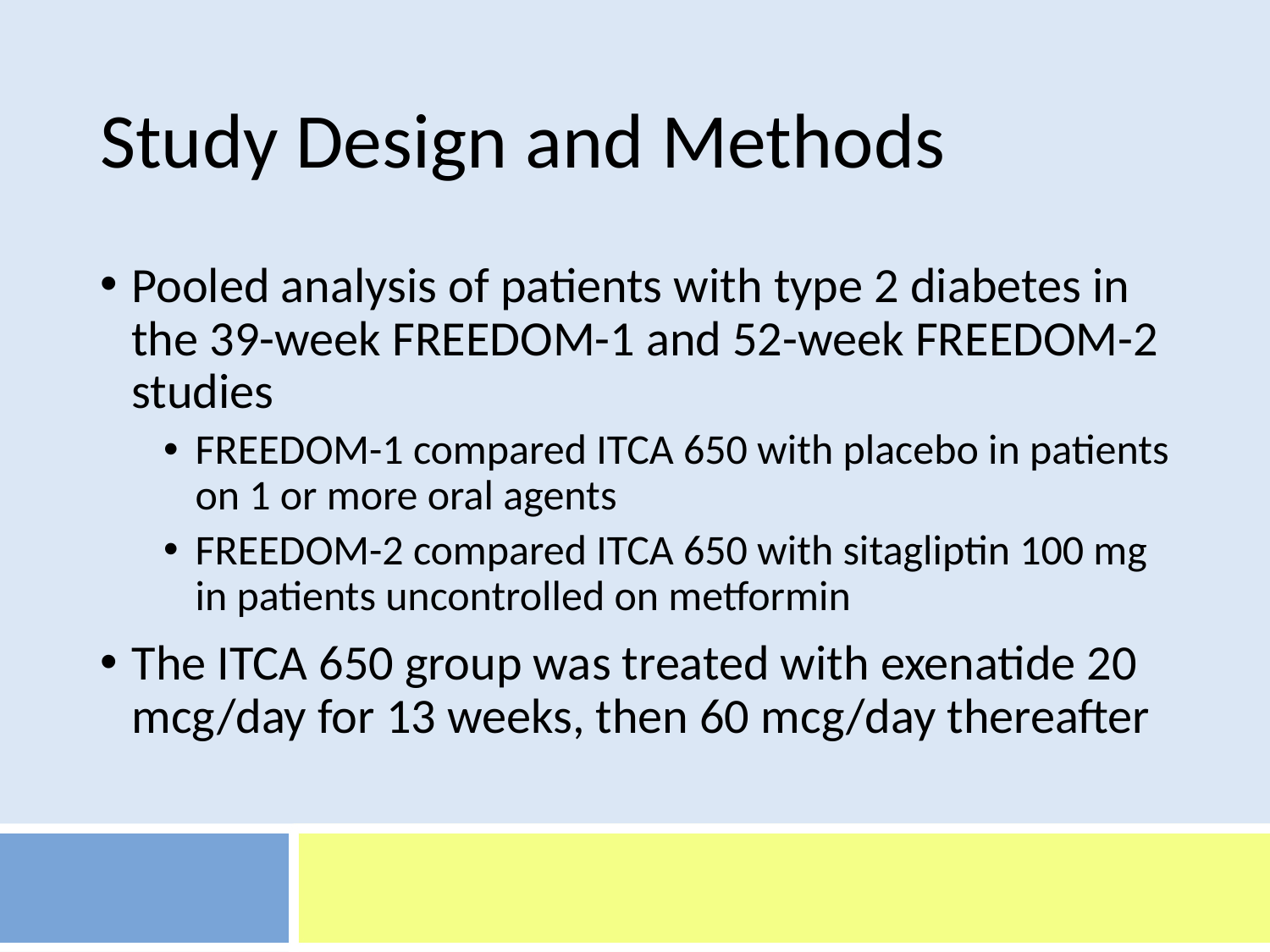

# Study Design and Methods
Pooled analysis of patients with type 2 diabetes in the 39-week FREEDOM-1 and 52-week FREEDOM-2 studies
FREEDOM-1 compared ITCA 650 with placebo in patients on 1 or more oral agents
FREEDOM-2 compared ITCA 650 with sitagliptin 100 mg in patients uncontrolled on metformin
The ITCA 650 group was treated with exenatide 20 mcg/day for 13 weeks, then 60 mcg/day thereafter